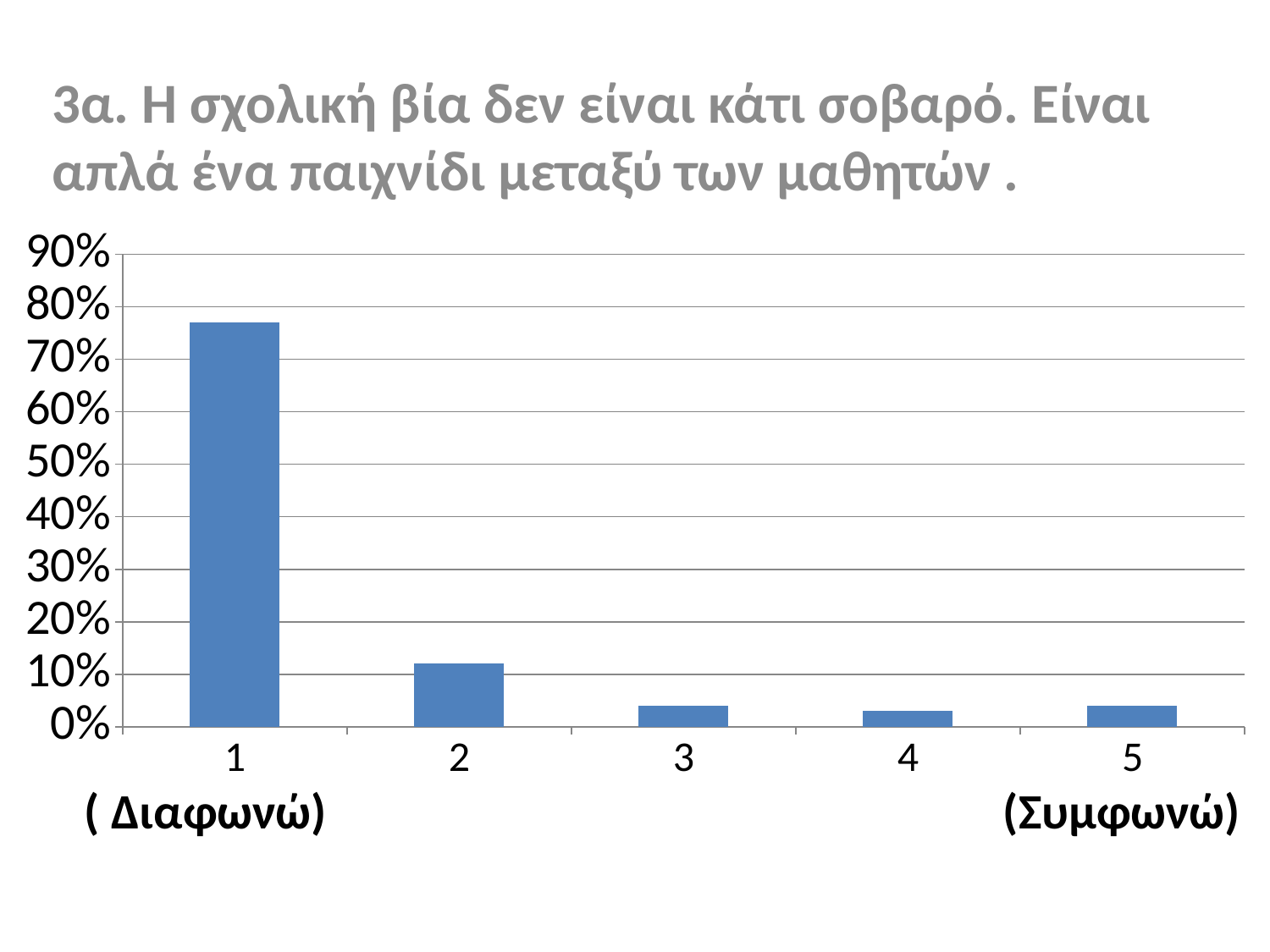

3α. Η σχολική βία δεν είναι κάτι σοβαρό. Είναι απλά ένα παιχνίδι μεταξύ των μαθητών .

### Chart

| Category |  |
|---|---|
  ( Διαφωνώ)				                (Συμφωνώ)